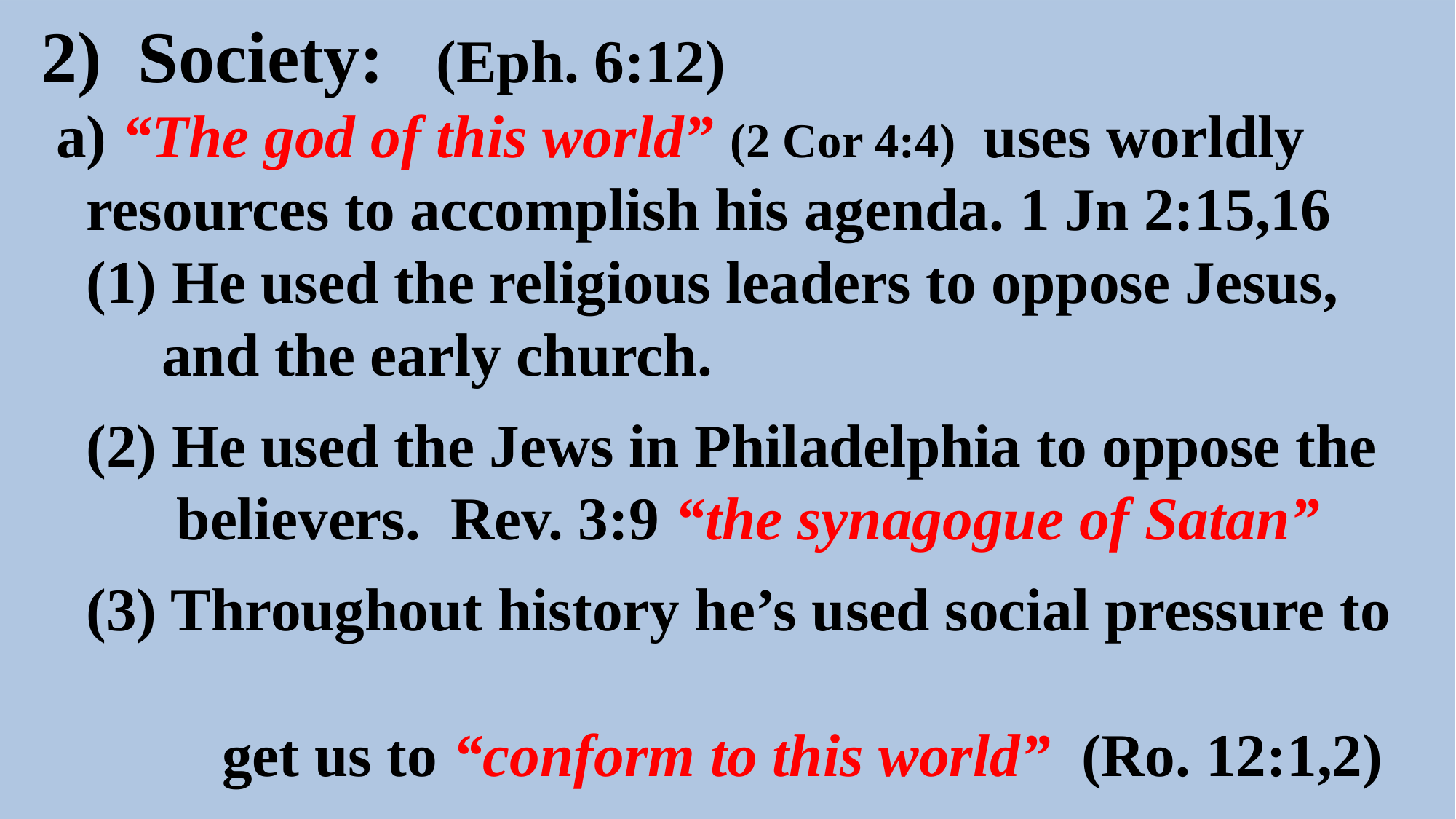

2)	 Society:   (Eph. 6:12)
   a) “The god of this world” (2 Cor 4:4)  uses worldly
     resources to accomplish his agenda. 1 Jn 2:15,16
     (1) He used the religious leaders to oppose Jesus,
          and the early church.
     (2) He used the Jews in Philadelphia to oppose the
           believers.  Rev. 3:9 “the synagogue of Satan”
     (3) Throughout history he’s used social pressure to
              get us to “conform to this world”  (Ro. 12:1,2)